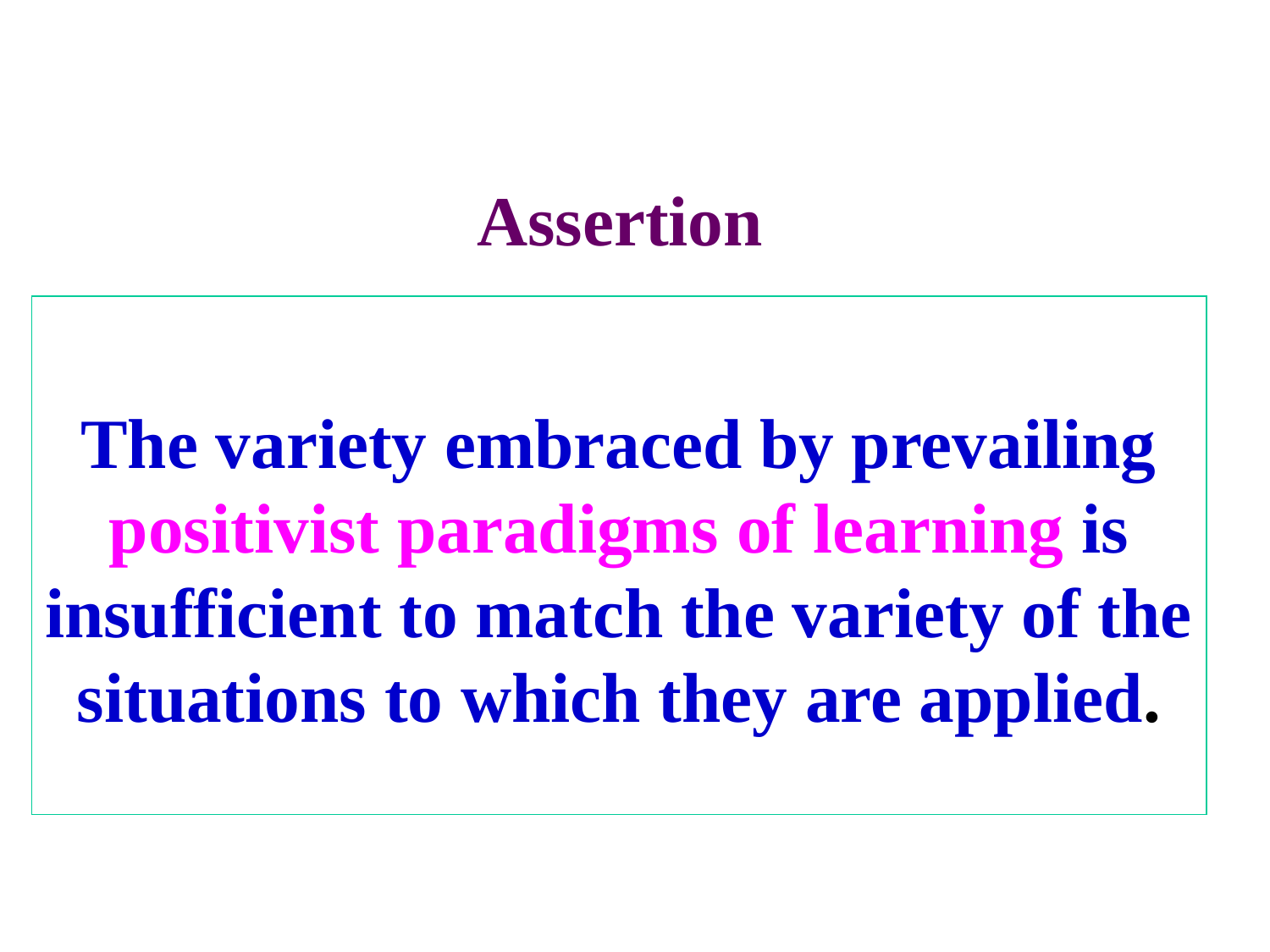

Assertion

The variety embraced by prevailing positivist paradigms of learning is insufficient to match the variety of the situations to which they are applied.